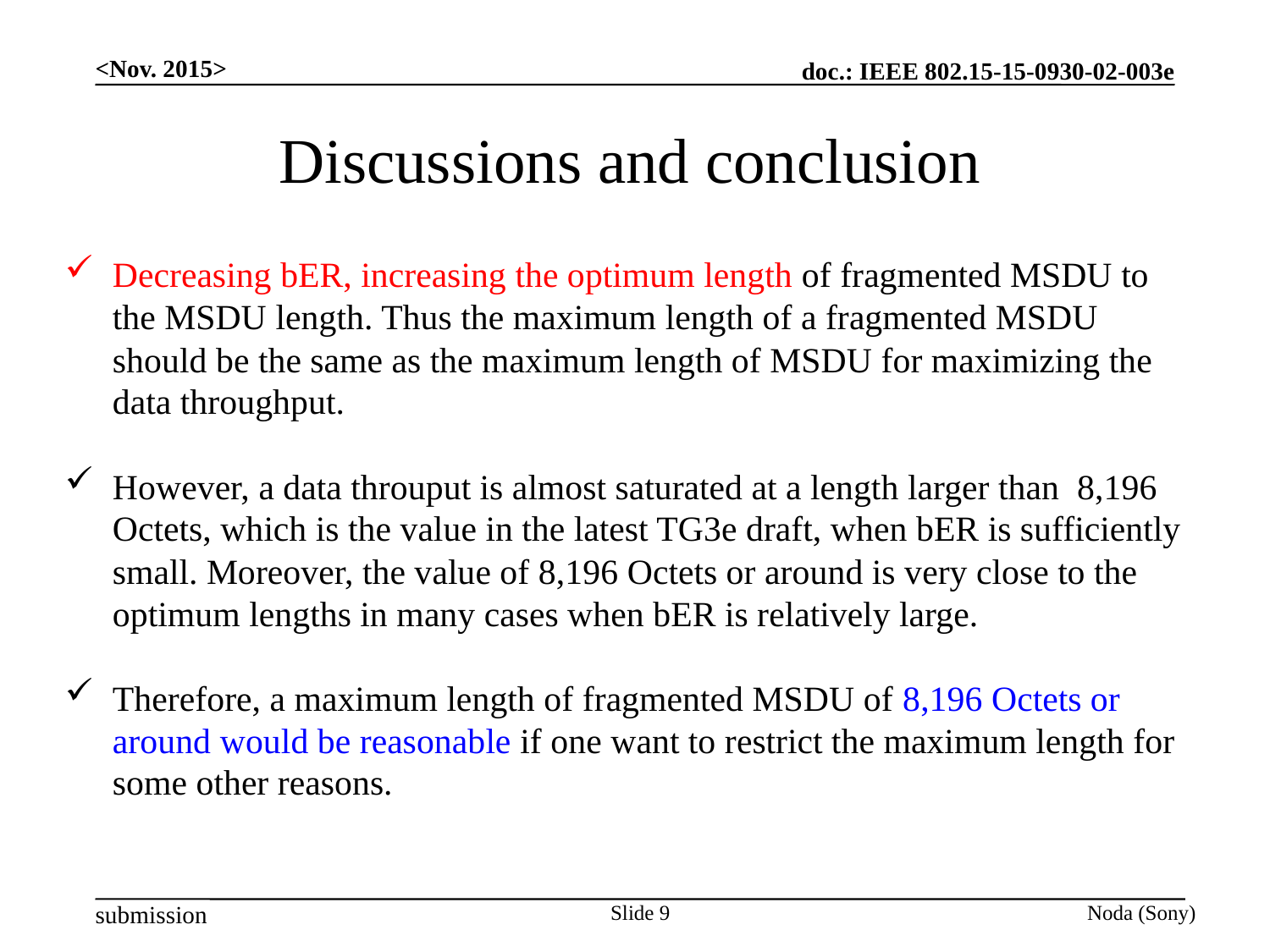

<Nov. 2015>
Discussions and conclusion
Decreasing bER, increasing the optimum length of fragmented MSDU to the MSDU length. Thus the maximum length of a fragmented MSDU should be the same as the maximum length of MSDU for maximizing the data throughput.

However, a data throuput is almost saturated at a length larger than  8,196 Octets, which is the value in the latest TG3e draft, when bER is sufficiently small. Moreover, the value of 8,196 Octets or around is very close to the optimum lengths in many cases when bER is relatively large.

Therefore, a maximum length of fragmented MSDU of 8,196 Octets or around would be reasonable if one want to restrict the maximum length for some other reasons.
Slide 9
Noda (Sony)